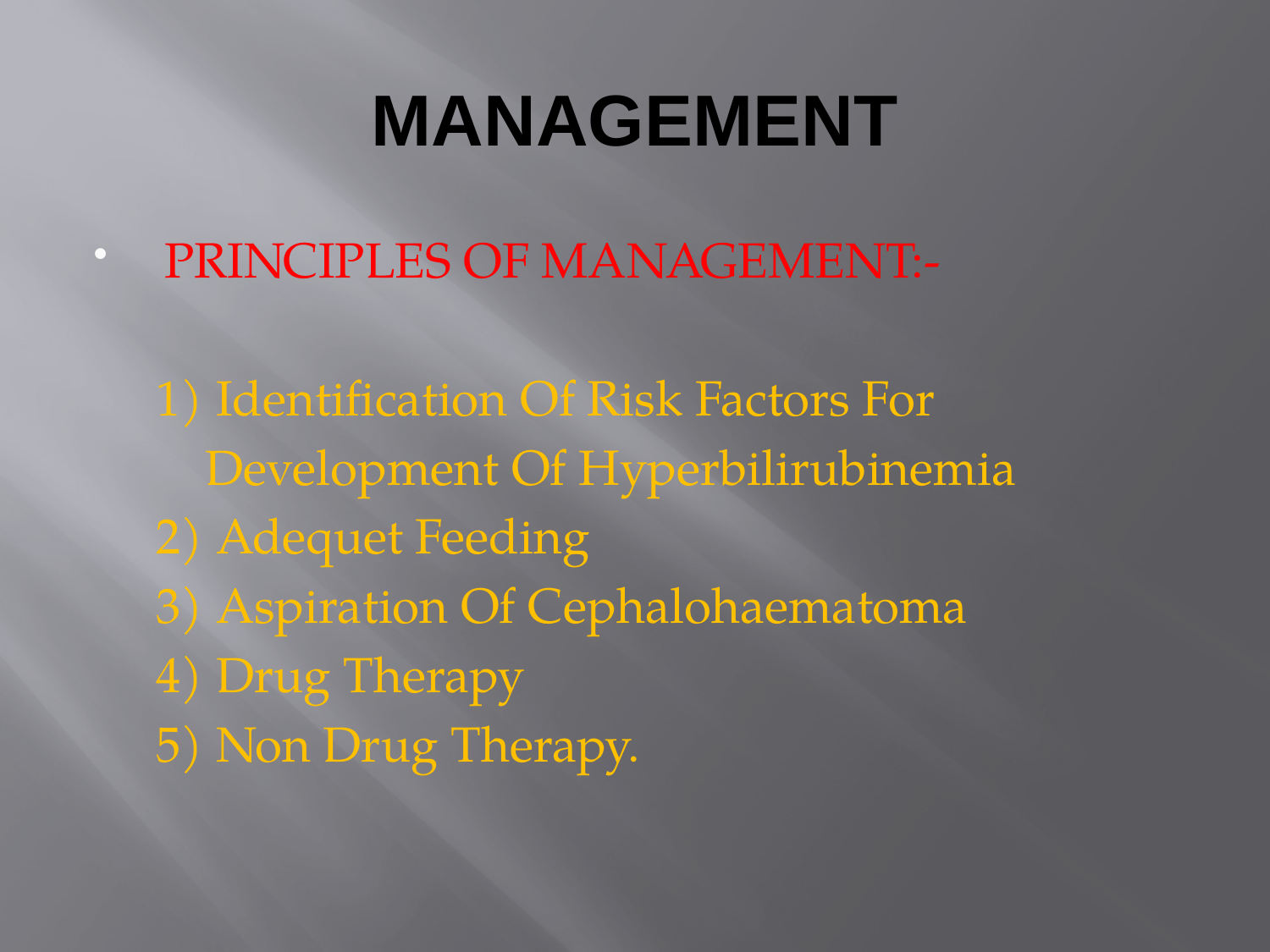

# MANAGEMENT
 PRINCIPLES OF MANAGEMENT:-

     1) Identification Of Risk Factors For
         Development Of Hyperbilirubinemia
     2) Adequet Feeding
     3) Aspiration Of Cephalohaematoma
     4) Drug Therapy
     5) Non Drug Therapy.